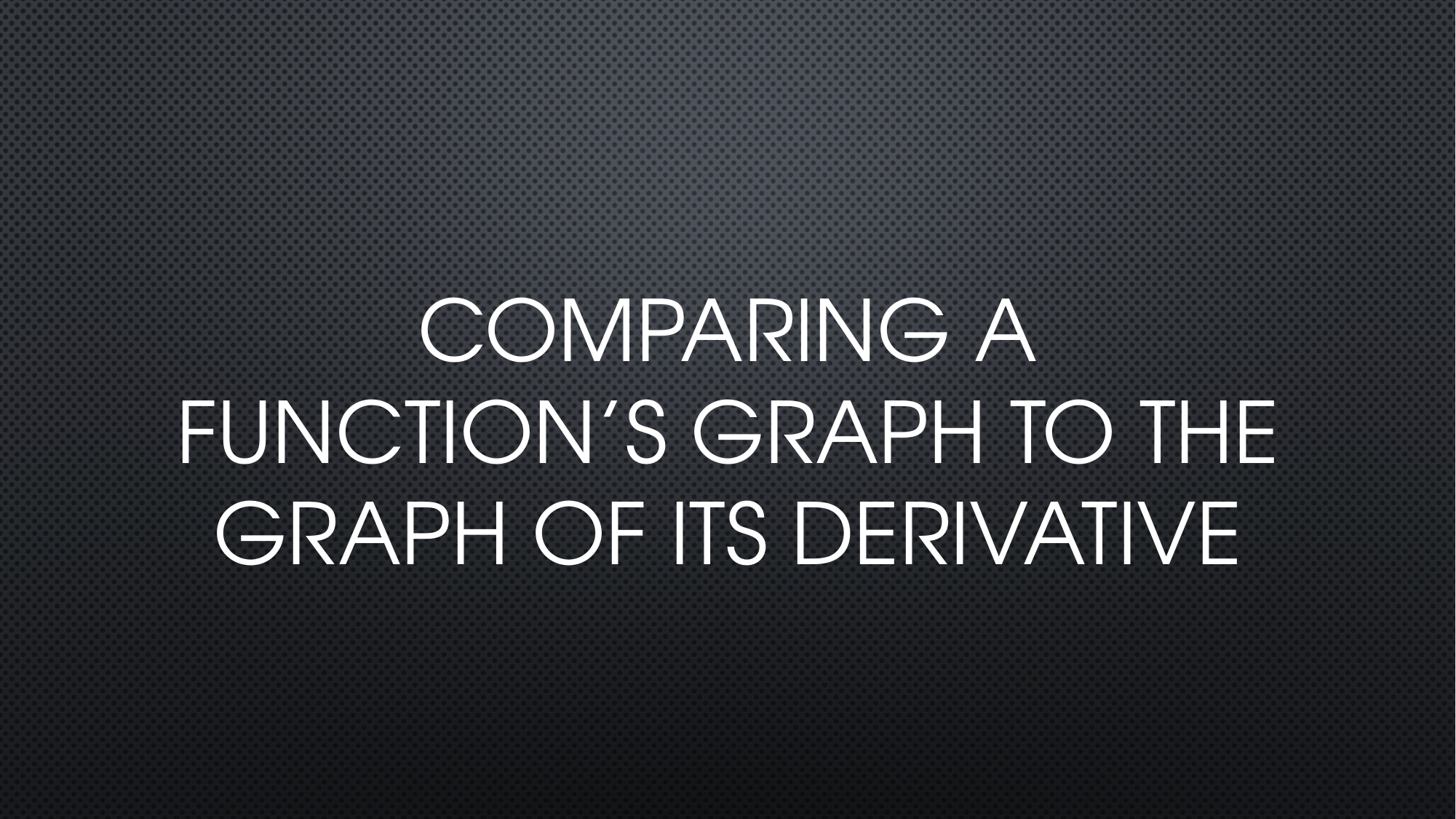

# Comparing a function’s graph to the graph of its derivative